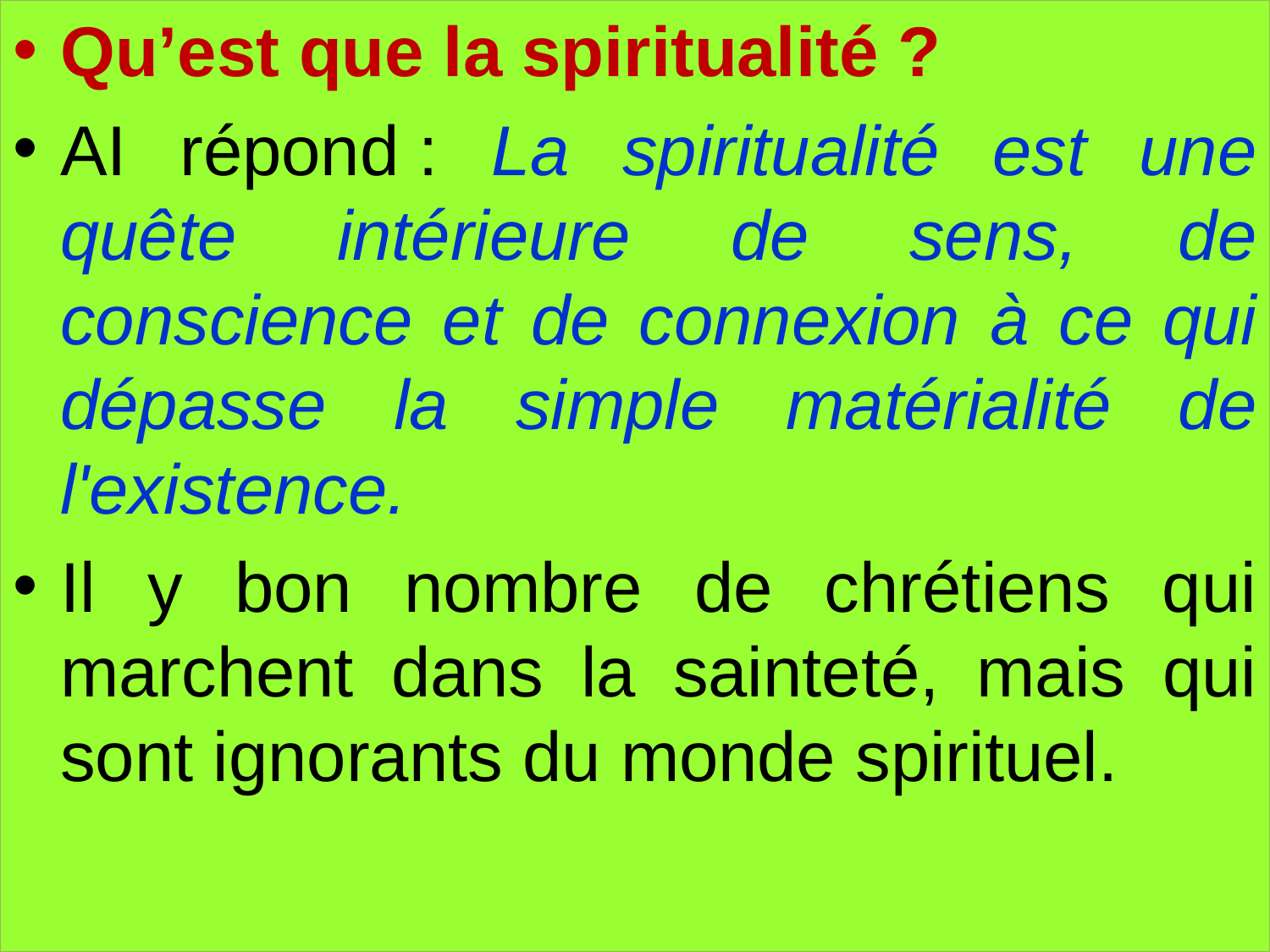

Qu’est que la spiritualité ?
AI répond : La spiritualité est une quête intérieure de sens, de conscience et de connexion à ce qui dépasse la simple matérialité de l'existence.
Il y bon nombre de chrétiens qui marchent dans la sainteté, mais qui sont ignorants du monde spirituel.